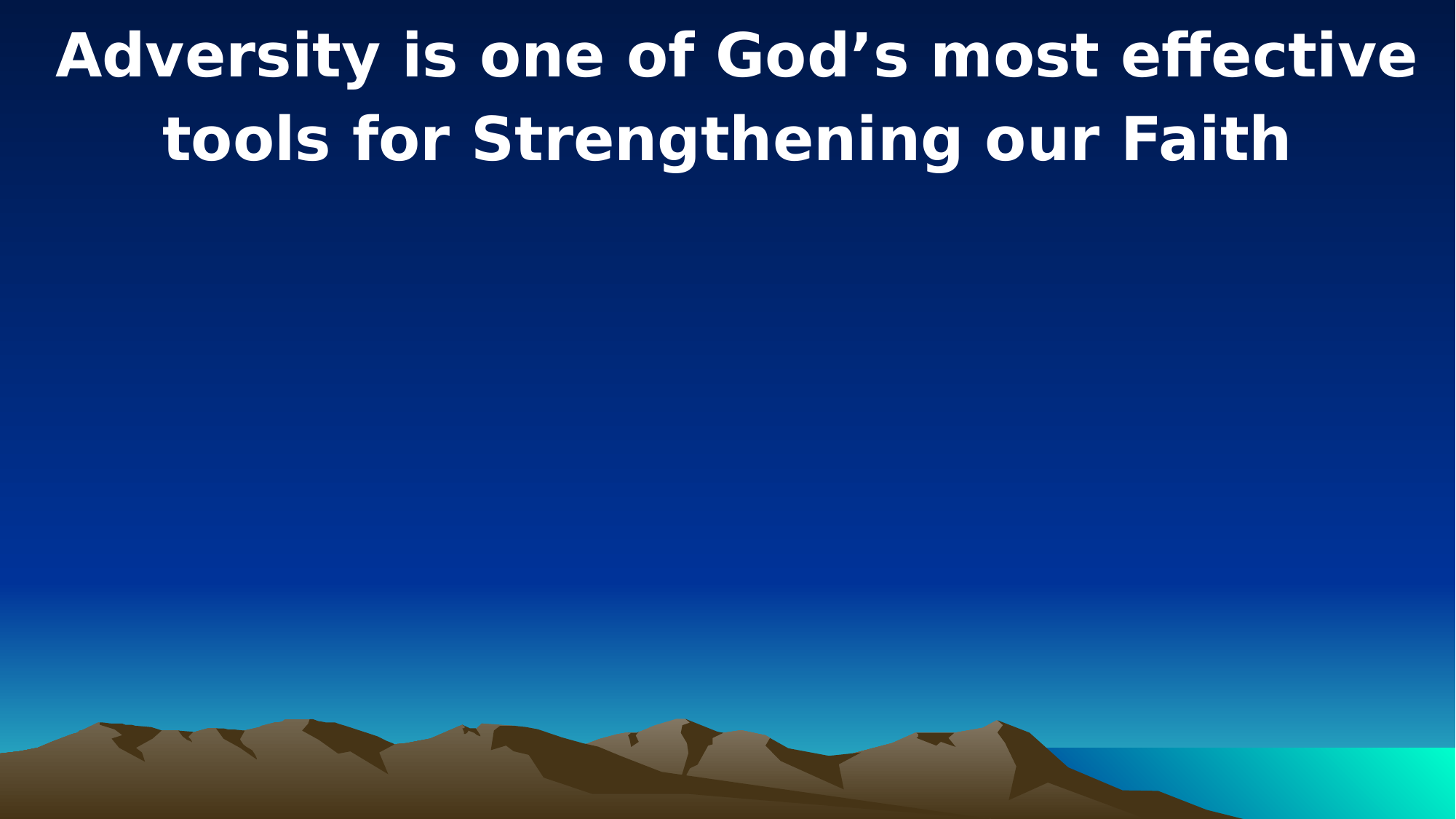

Adversity is one of God’s most effective tools for Strengthening our Faith